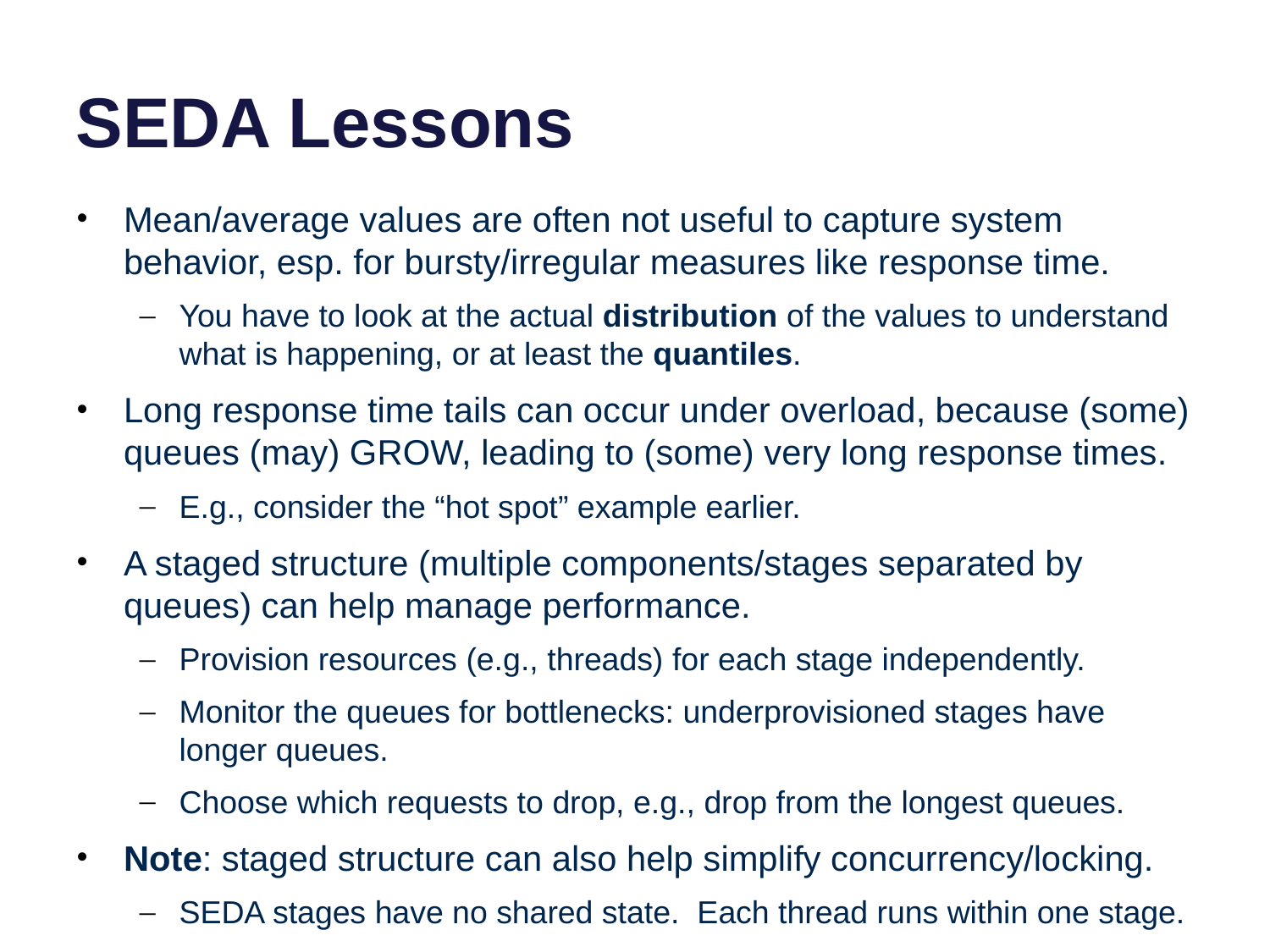

# SEDA Lessons
Mean/average values are often not useful to capture system behavior, esp. for bursty/irregular measures like response time.
You have to look at the actual distribution of the values to understand what is happening, or at least the quantiles.
Long response time tails can occur under overload, because (some) queues (may) GROW, leading to (some) very long response times.
E.g., consider the “hot spot” example earlier.
A staged structure (multiple components/stages separated by queues) can help manage performance.
Provision resources (e.g., threads) for each stage independently.
Monitor the queues for bottlenecks: underprovisioned stages have longer queues.
Choose which requests to drop, e.g., drop from the longest queues.
Note: staged structure can also help simplify concurrency/locking.
SEDA stages have no shared state.  Each thread runs within one stage.